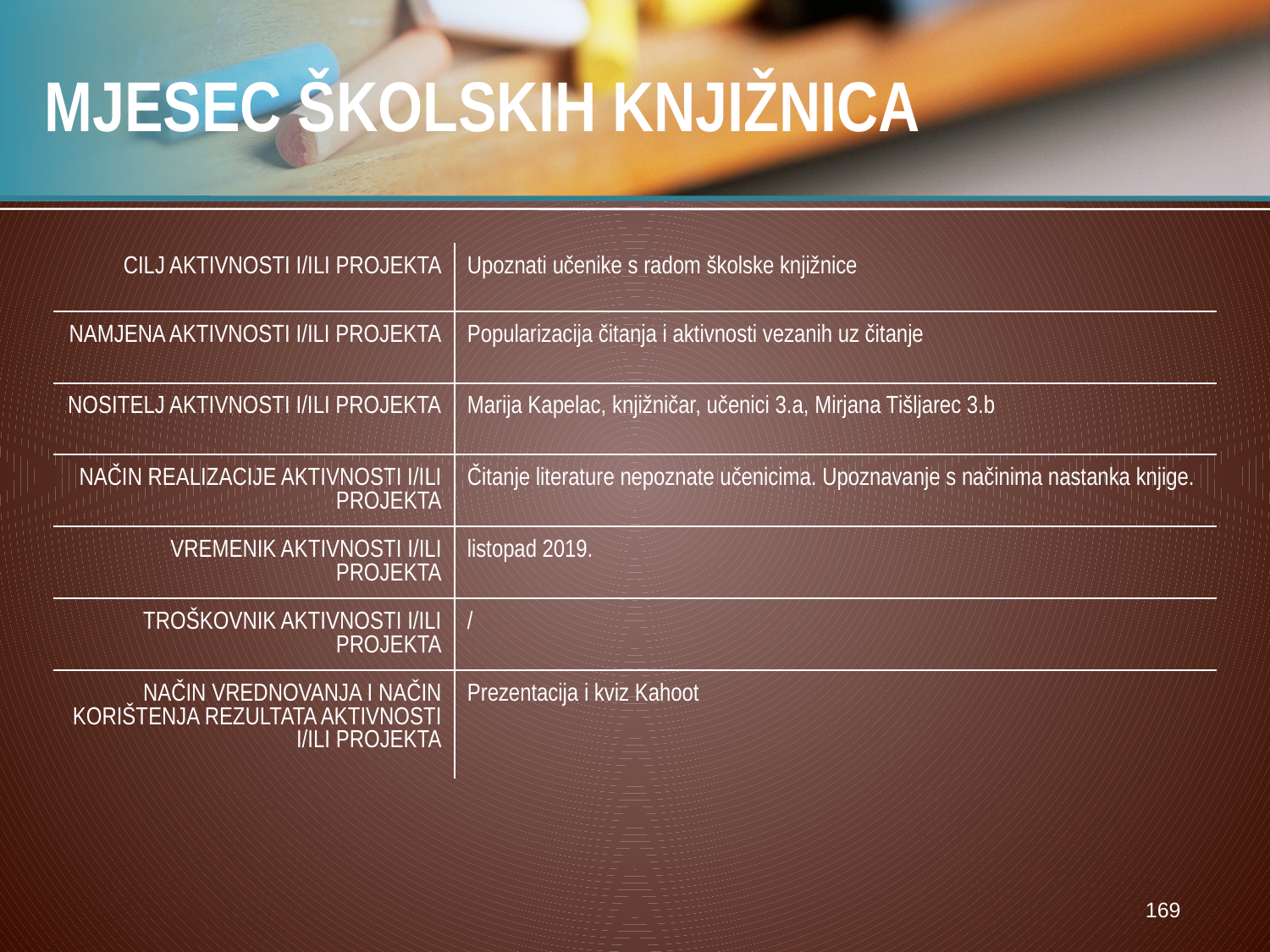

# MJESEC ŠKOLSKIH KNJIŽNICA
| CILJ AKTIVNOSTI I/ILI PROJEKTA | Upoznati učenike s radom školske knjižnice |
| --- | --- |
| NAMJENA AKTIVNOSTI I/ILI PROJEKTA | Popularizacija čitanja i aktivnosti vezanih uz čitanje |
| NOSITELJ AKTIVNOSTI I/ILI PROJEKTA | Marija Kapelac, knjižničar, učenici 3.a, Mirjana Tišljarec 3.b |
| NAČIN REALIZACIJE AKTIVNOSTI I/ILI PROJEKTA | Čitanje literature nepoznate učenicima. Upoznavanje s načinima nastanka knjige. |
| VREMENIK AKTIVNOSTI I/ILI PROJEKTA | listopad 2019. |
| TROŠKOVNIK AKTIVNOSTI I/ILI PROJEKTA | / |
| NAČIN VREDNOVANJA I NAČIN KORIŠTENJA REZULTATA AKTIVNOSTI I/ILI PROJEKTA | Prezentacija i kviz Kahoot |
169